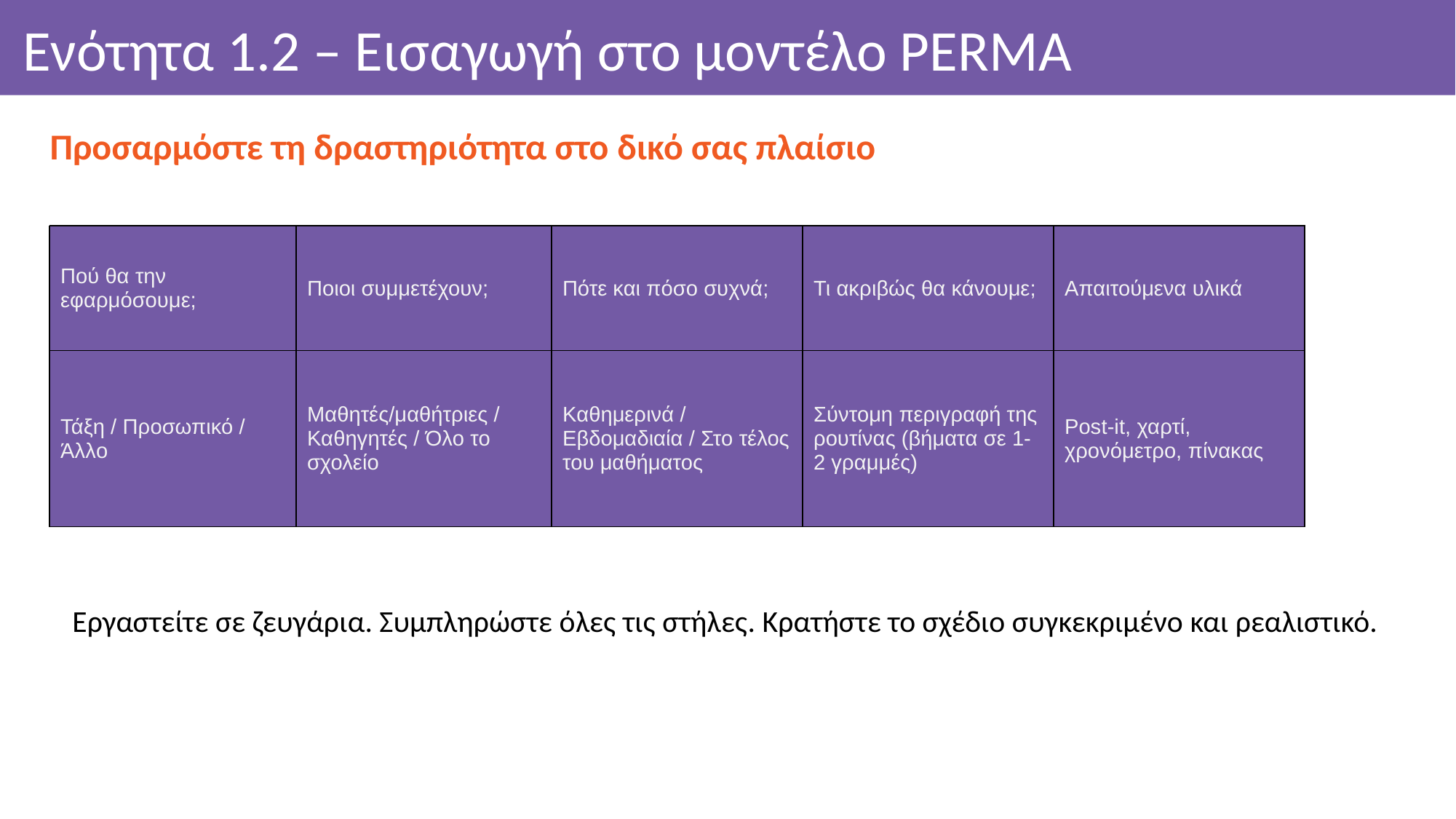

# Ενότητα 1.2 – Εισαγωγή στο μοντέλο PERMA
Προσαρμόστε τη δραστηριότητα στο δικό σας πλαίσιο

| Πού θα την εφαρμόσουμε; | Ποιοι συμμετέχουν; | Πότε και πόσο συχνά; | Τι ακριβώς θα κάνουμε; | Απαιτούμενα υλικά |
| --- | --- | --- | --- | --- |
| Τάξη / Προσωπικό / Άλλο | Μαθητές/μαθήτριες / Καθηγητές / Όλο το σχολείο | Καθημερινά / Εβδομαδιαία / Στο τέλος του μαθήματος | Σύντομη περιγραφή της ρουτίνας (βήματα σε 1-2 γραμμές) | Post-it, χαρτί, χρονόμετρο, πίνακας |
Εργαστείτε σε ζευγάρια. Συμπληρώστε όλες τις στήλες. Κρατήστε το σχέδιο συγκεκριμένο και ρεαλιστικό.